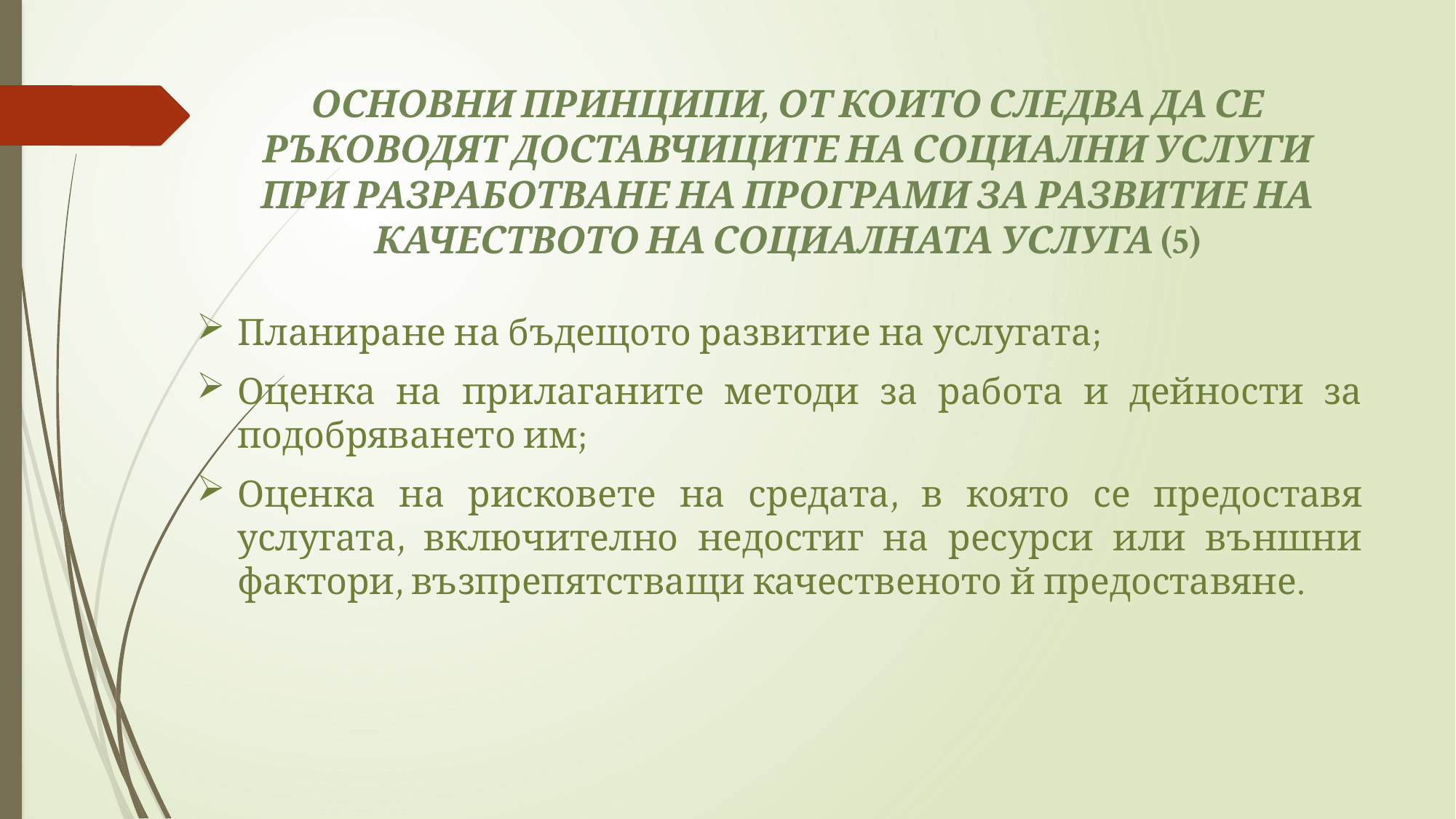

# ОСНОВНИ ПРИНЦИПИ, ОТ КОИТО СЛЕДВА ДА СЕ РЪКОВОДЯТ ДОСТАВЧИЦИТЕ НА СОЦИАЛНИ УСЛУГИ ПРИ РАЗРАБОТВАНЕ НА ПРОГРАМИ ЗА РАЗВИТИЕ НА КАЧЕСТВОТО НА СОЦИАЛНАТА УСЛУГА (5)
Планиране на бъдещото развитие на услугата;
Оценка на прилаганите методи за работа и дейности за подобряването им;
Оценка на рисковете на средата, в която се предоставя услугата, включително недостиг на ресурси или външни фактори, възпрепятстващи качественото й предоставяне.